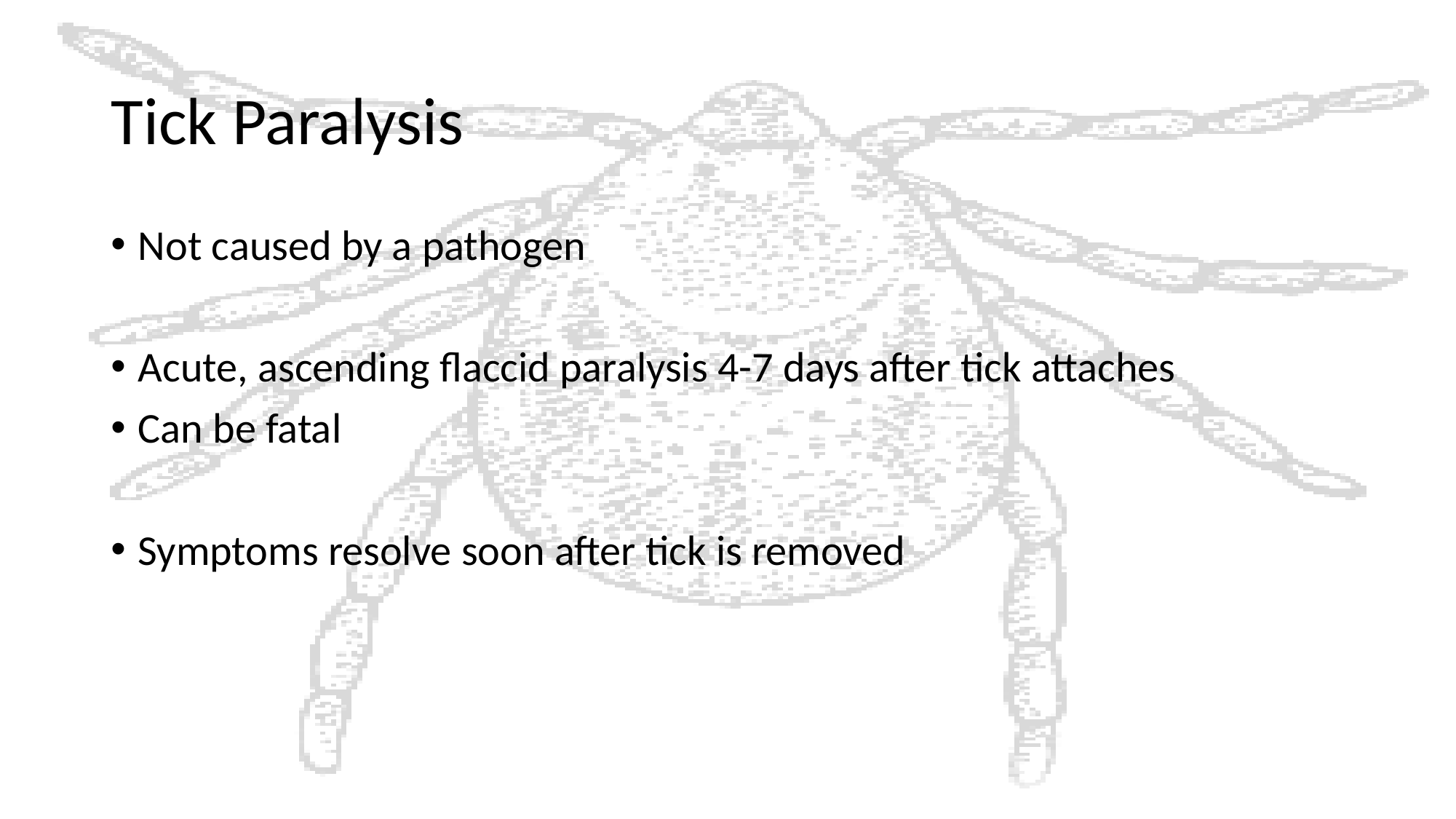

# Tick Paralysis
Not caused by a pathogen

Acute, ascending flaccid paralysis 4-7 days after tick attaches
Can be fatal

Symptoms resolve soon after tick is removed